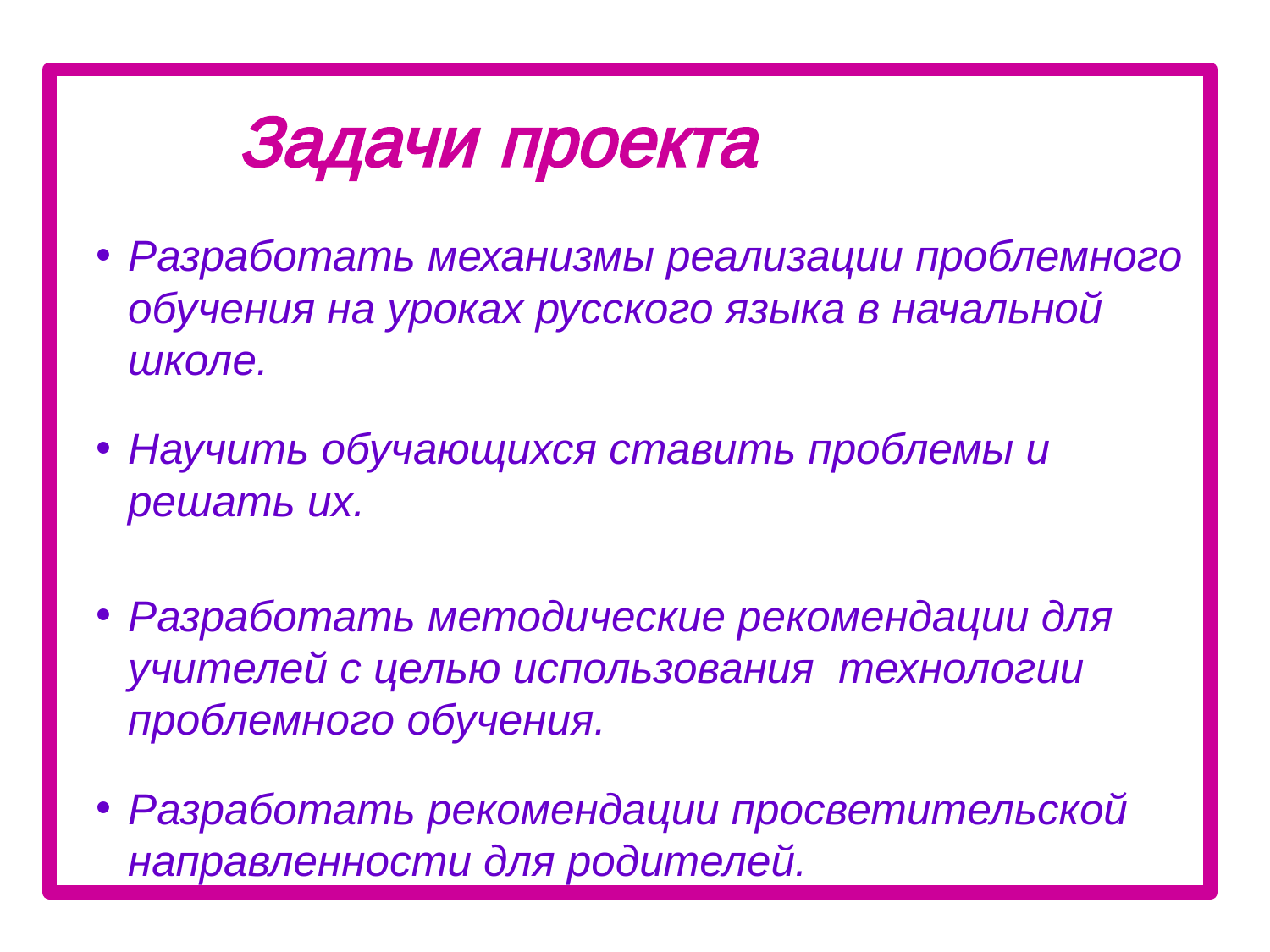

Разработать механизмы реализации проблемного обучения на уроках русского языка в начальной школе.

Научить обучающихся ставить проблемы и решать их.

Разработать методические рекомендации для учителей с целью использования  технологии проблемного обучения.

Разработать рекомендации просветительской направленности для родителей.

Задачи проекта